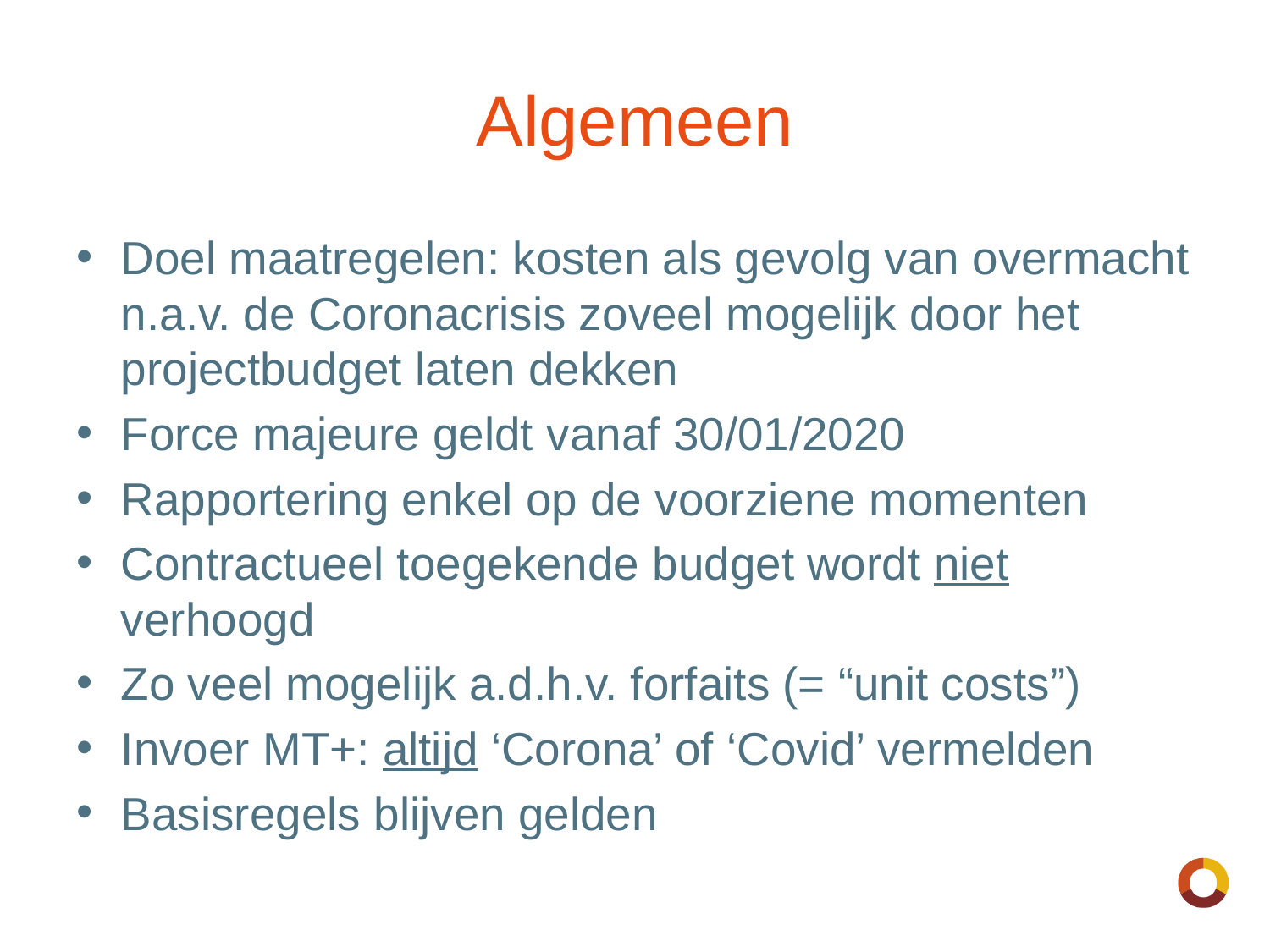

# Algemeen
Doel maatregelen: kosten als gevolg van overmacht n.a.v. de Coronacrisis zoveel mogelijk door het projectbudget laten dekken
Force majeure geldt vanaf 30/01/2020
Rapportering enkel op de voorziene momenten
Contractueel toegekende budget wordt niet verhoogd
Zo veel mogelijk a.d.h.v. forfaits (= “unit costs”)
Invoer MT+: altijd ‘Corona’ of ‘Covid’ vermelden
Basisregels blijven gelden